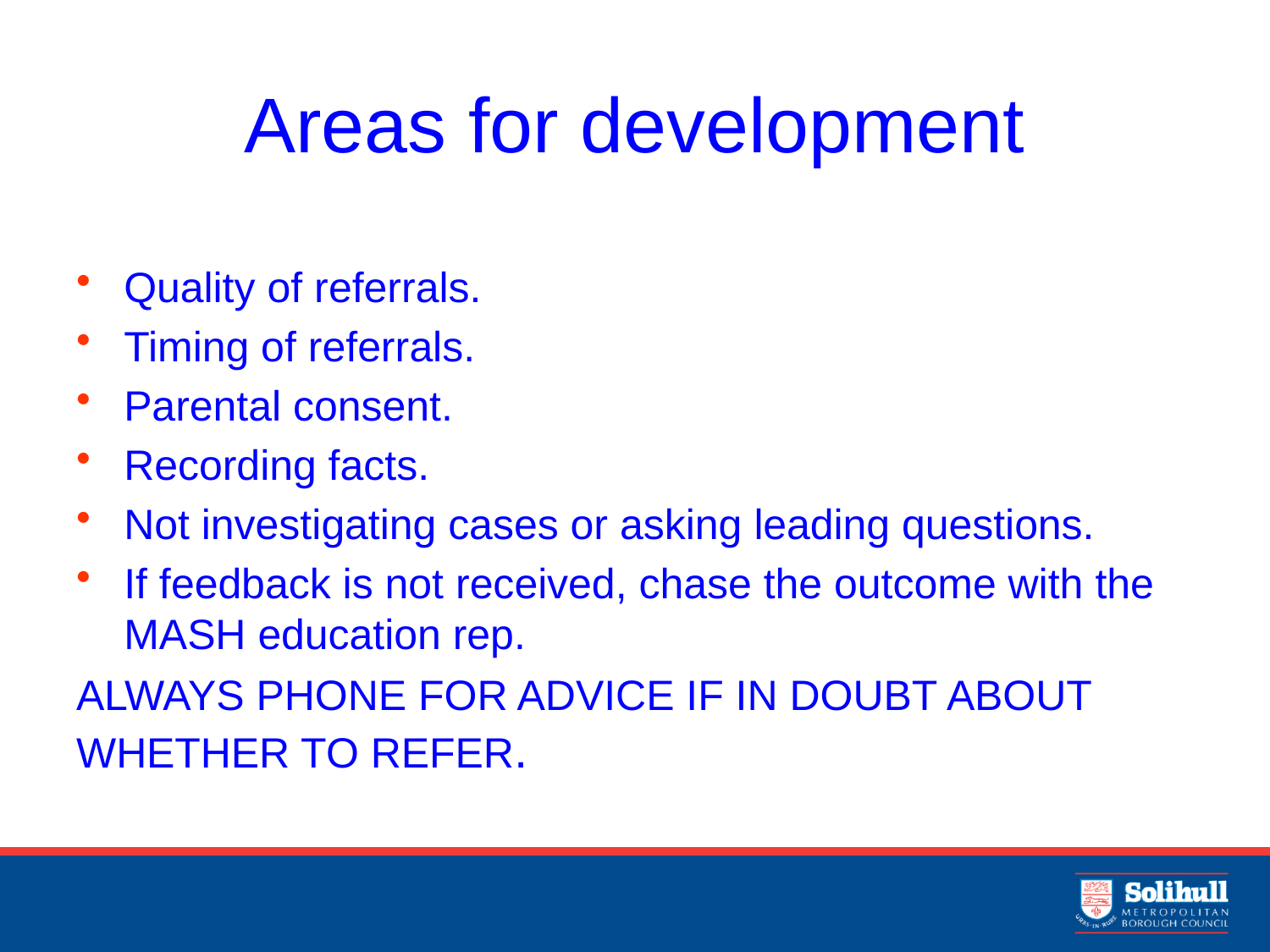

# Areas for development
Quality of referrals.
Timing of referrals.
Parental consent.
Recording facts.
Not investigating cases or asking leading questions.
If feedback is not received, chase the outcome with the MASH education rep.
ALWAYS PHONE FOR ADVICE IF IN DOUBT ABOUT WHETHER TO REFER.